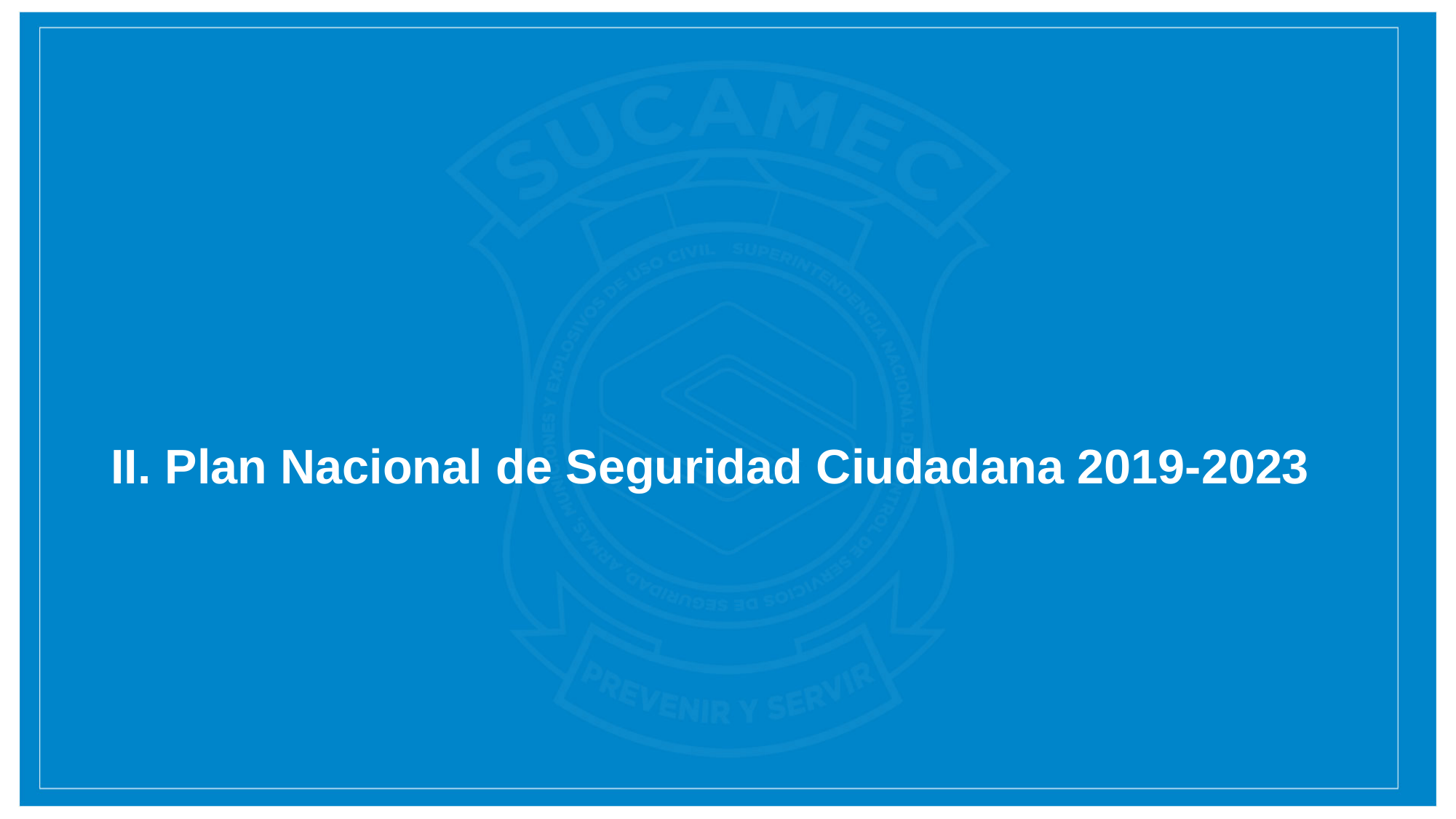

# II. Plan Nacional de Seguridad Ciudadana 2019-2023